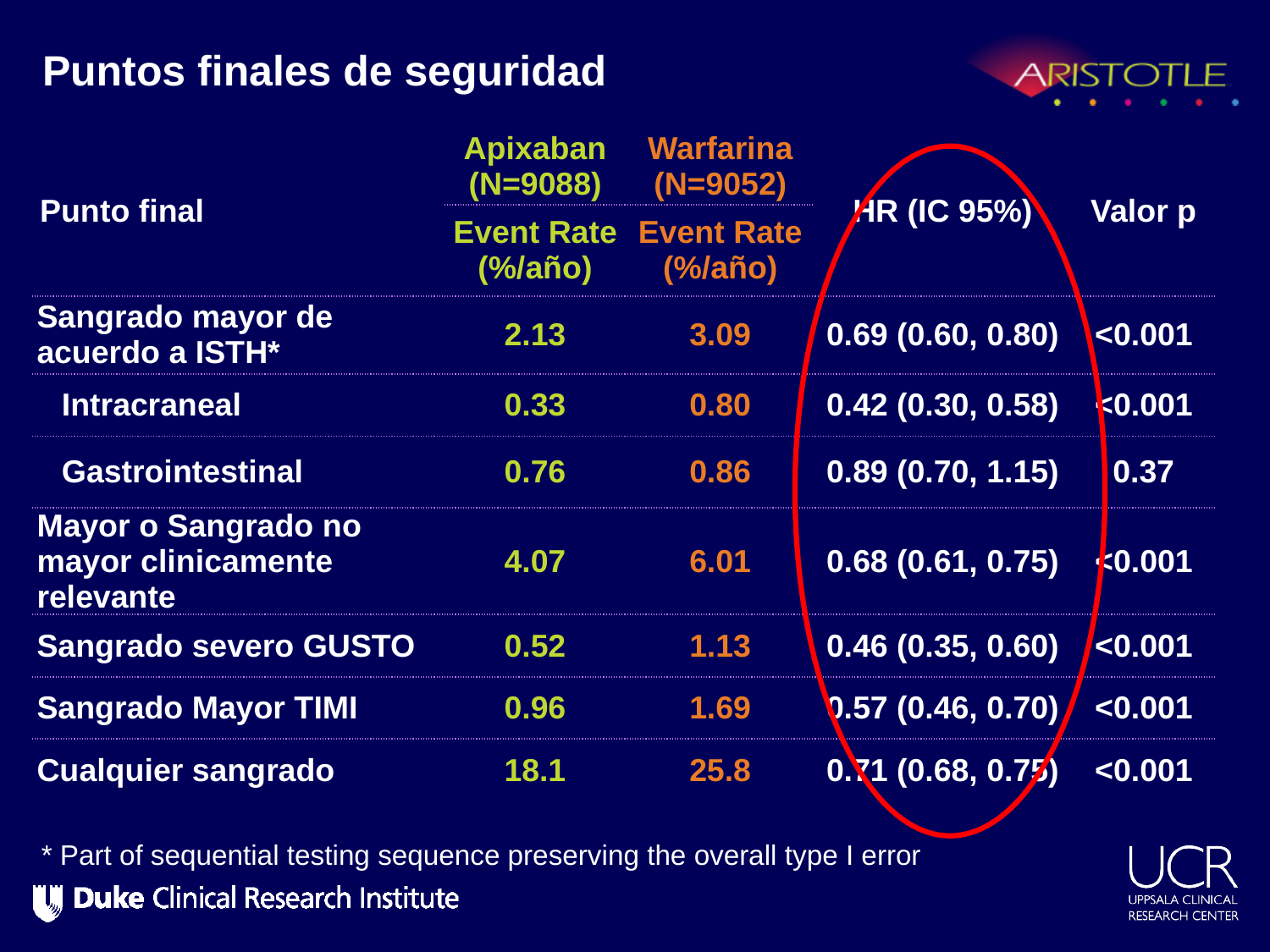

# Puntos finales de seguridad
| Punto final | Apixaban (N=9088) | Warfarina (N=9052) | HR (IC 95%) | Valor p |
| --- | --- | --- | --- | --- |
|  | Event Rate (%/año) | Event Rate (%/año) |  |  |
| Sangrado mayor de acuerdo a ISTH\* | 2.13 | 3.09 | 0.69 (0.60, 0.80) | <0.001 |
| Intracraneal | 0.33 | 0.80 | 0.42 (0.30, 0.58) | <0.001 |
| Gastrointestinal | 0.76 | 0.86 | 0.89 (0.70, 1.15) | 0.37 |
| Mayor o Sangrado no mayor clinicamente relevante | 4.07 | 6.01 | 0.68 (0.61, 0.75) | <0.001 |
| Sangrado severo GUSTO | 0.52 | 1.13 | 0.46 (0.35, 0.60) | <0.001 |
| Sangrado Mayor TIMI | 0.96 | 1.69 | 0.57 (0.46, 0.70) | <0.001 |
| Cualquier sangrado | 18.1 | 25.8 | 0.71 (0.68, 0.75) | <0.001 |

* Part of sequential testing sequence preserving the overall type I error